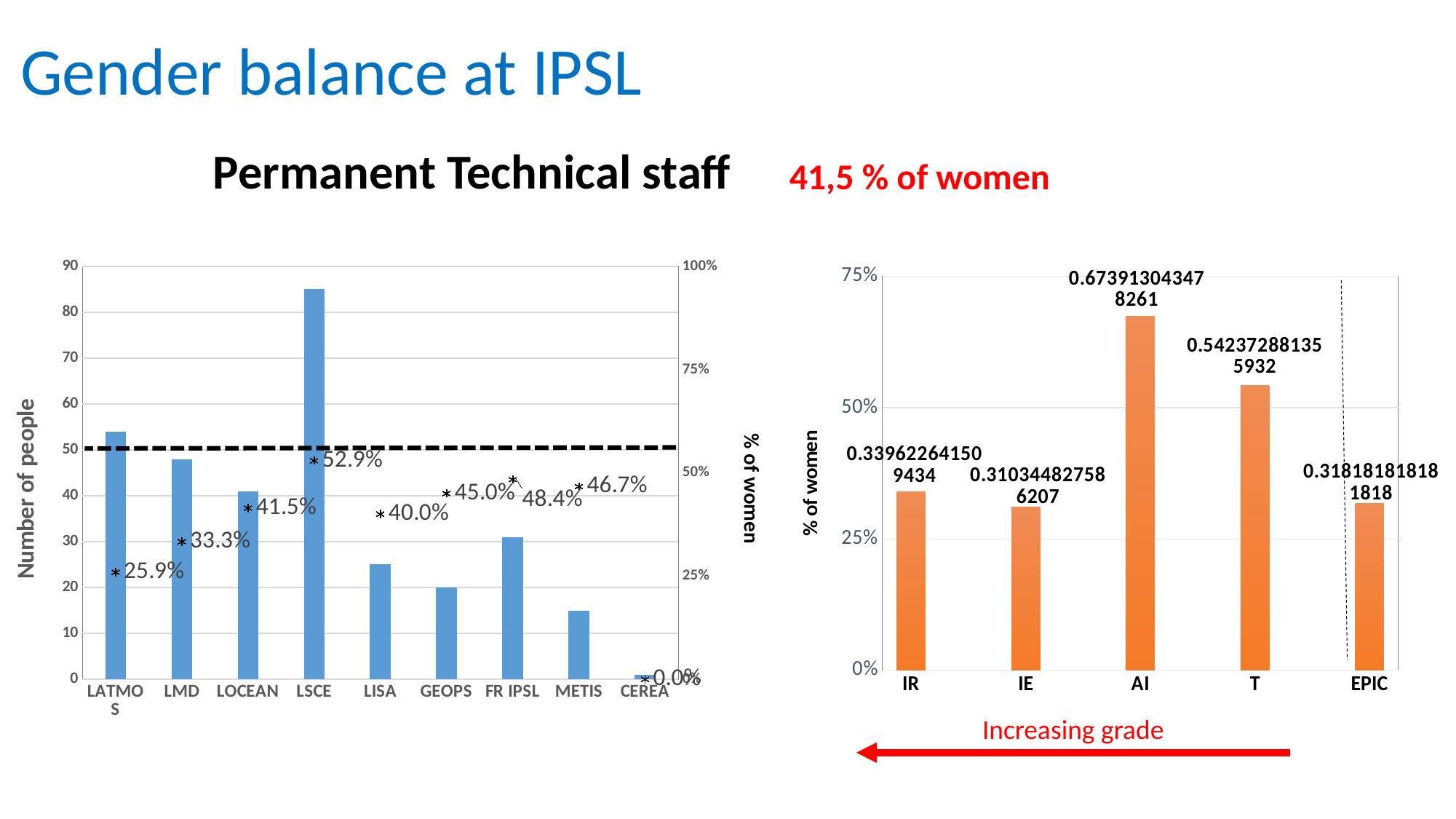

Gender balance at IPSL
Permanent Technical staff
41,5 % of women

### Chart

| Category | TOTAL | %F |
|---|---|---|
| LATMOS | 54.0 | 0.25925925925925924 |
| LMD | 48.0 | 0.3333333333333333 |
| LOCEAN | 41.0 | 0.4146341463414634 |
| LSCE | 85.0 | 0.5294117647058824 |
| LISA | 25.0 | 0.4 |
| GEOPS | 20.0 | 0.45 |
| FR IPSL | 31.0 | 0.4838709677419355 |
| METIS | 15.0 | 0.4666666666666667 |
| CEREA | 1.0 | 0.0 |

### Chart

| Category |  |
|---|---|
| IR | 0.33962264150943394 |
|  | None |
| IE | 0.3103448275862069 |
|  | None |
| AI | 0.6739130434782609 |
|  | None |
| T | 0.5423728813559322 |
|  | None |
| EPIC | 0.3181818181818182 |
Increasing grade